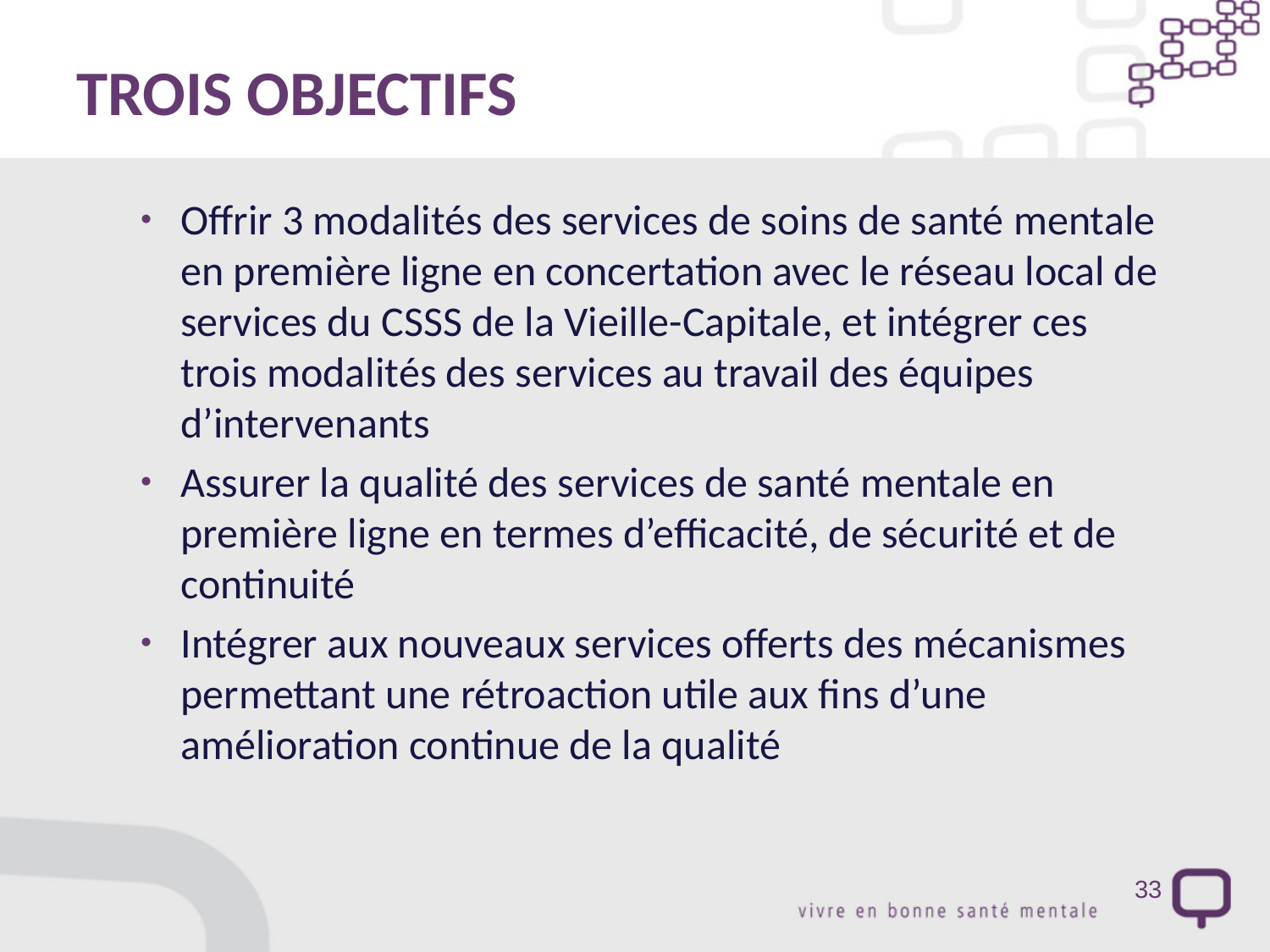

# TROIS OBJECTIFS
Offrir 3 modalités des services de soins de santé mentale en première ligne en concertation avec le réseau local de services du CSSS de la Vieille-Capitale, et intégrer ces trois modalités des services au travail des équipes d’intervenants
Assurer la qualité des services de santé mentale en première ligne en termes d’efficacité, de sécurité et de continuité
Intégrer aux nouveaux services offerts des mécanismes permettant une rétroaction utile aux fins d’une amélioration continue de la qualité

33